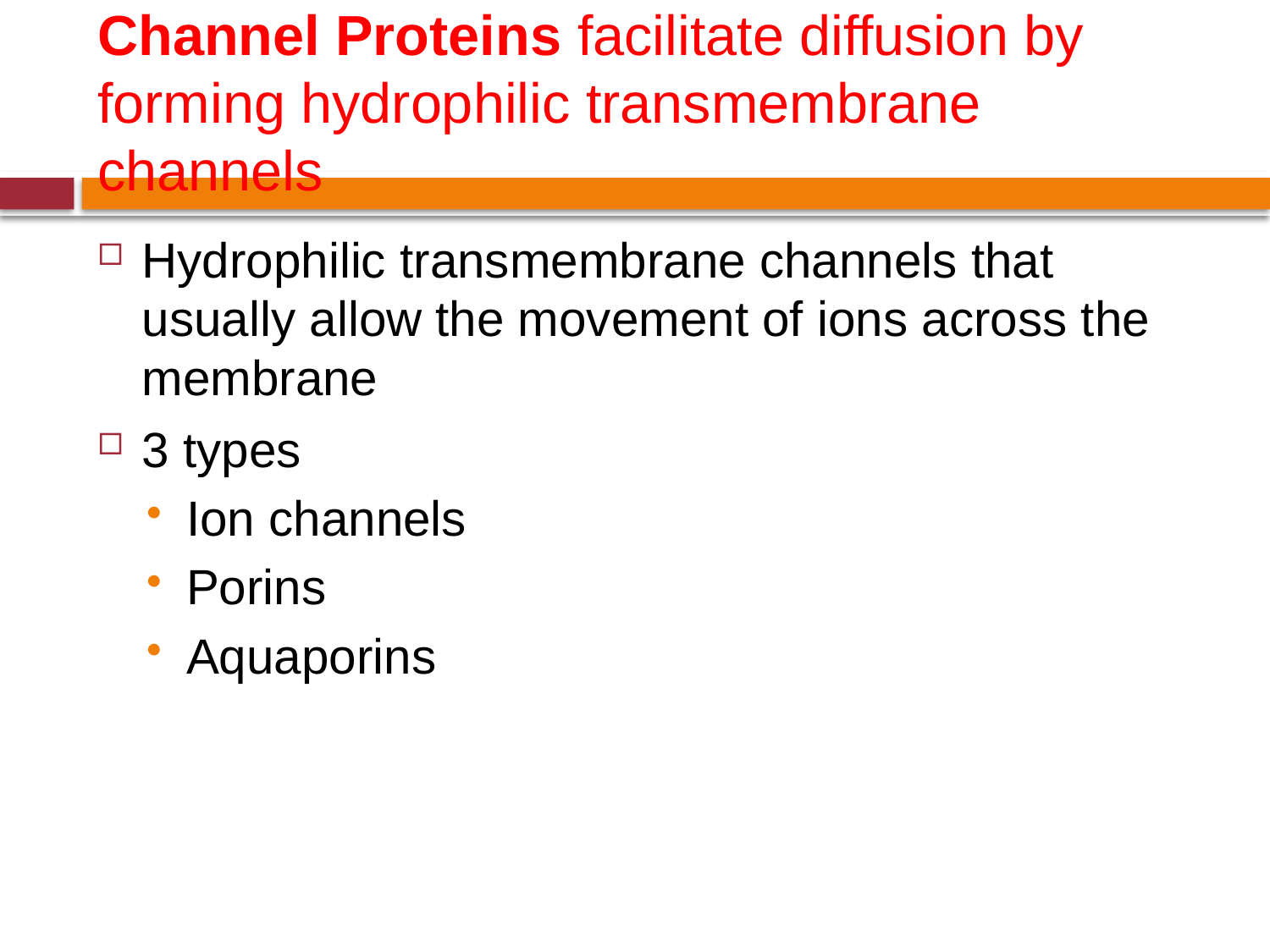

# Channel Proteins facilitate diffusion by forming hydrophilic transmembrane channels
Hydrophilic transmembrane channels that usually allow the movement of ions across the membrane
3 types
Ion channels
Porins
Aquaporins